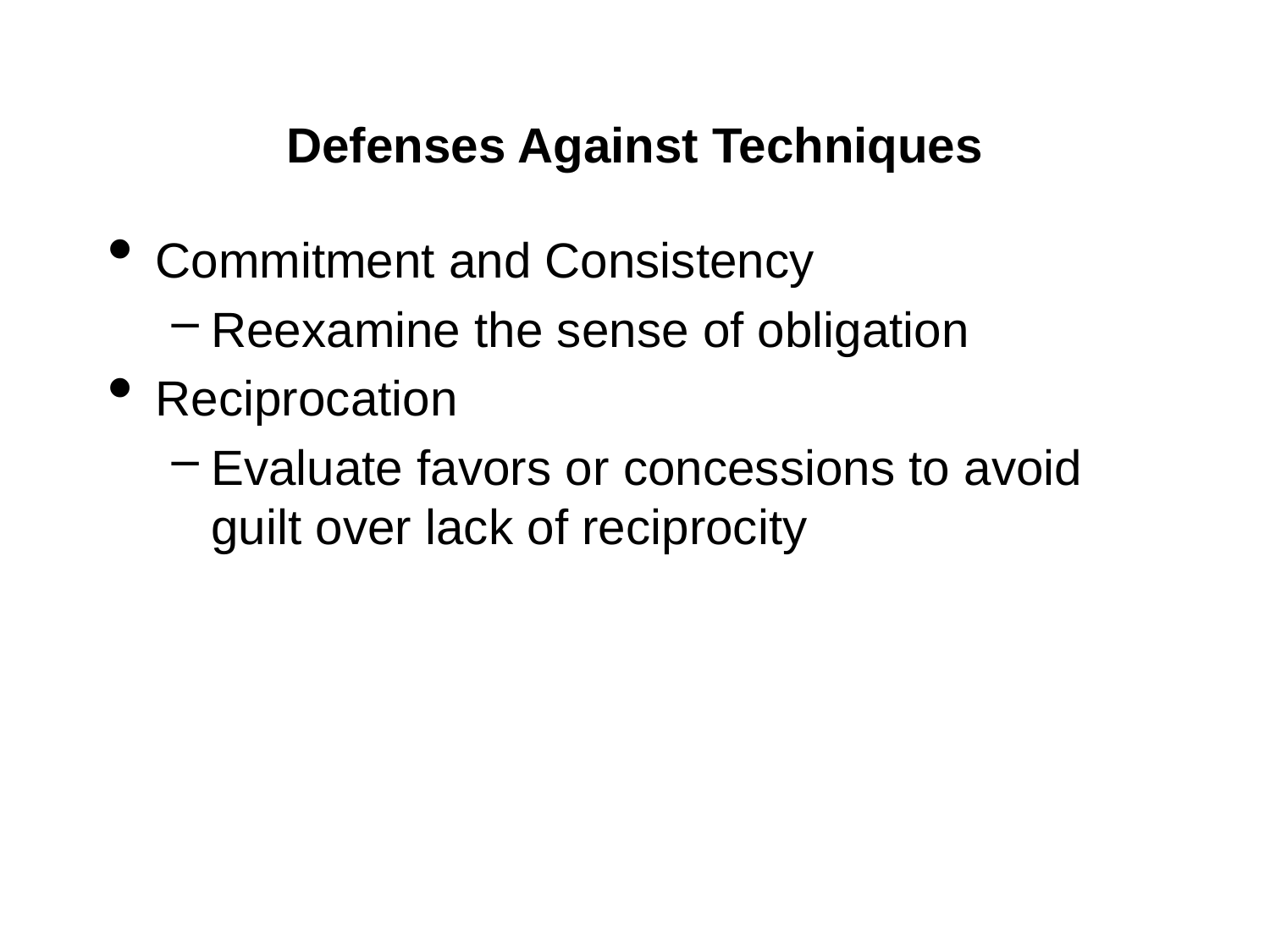

# Defenses Against Techniques
Commitment and Consistency
Reexamine the sense of obligation
Reciprocation
Evaluate favors or concessions to avoid guilt over lack of reciprocity